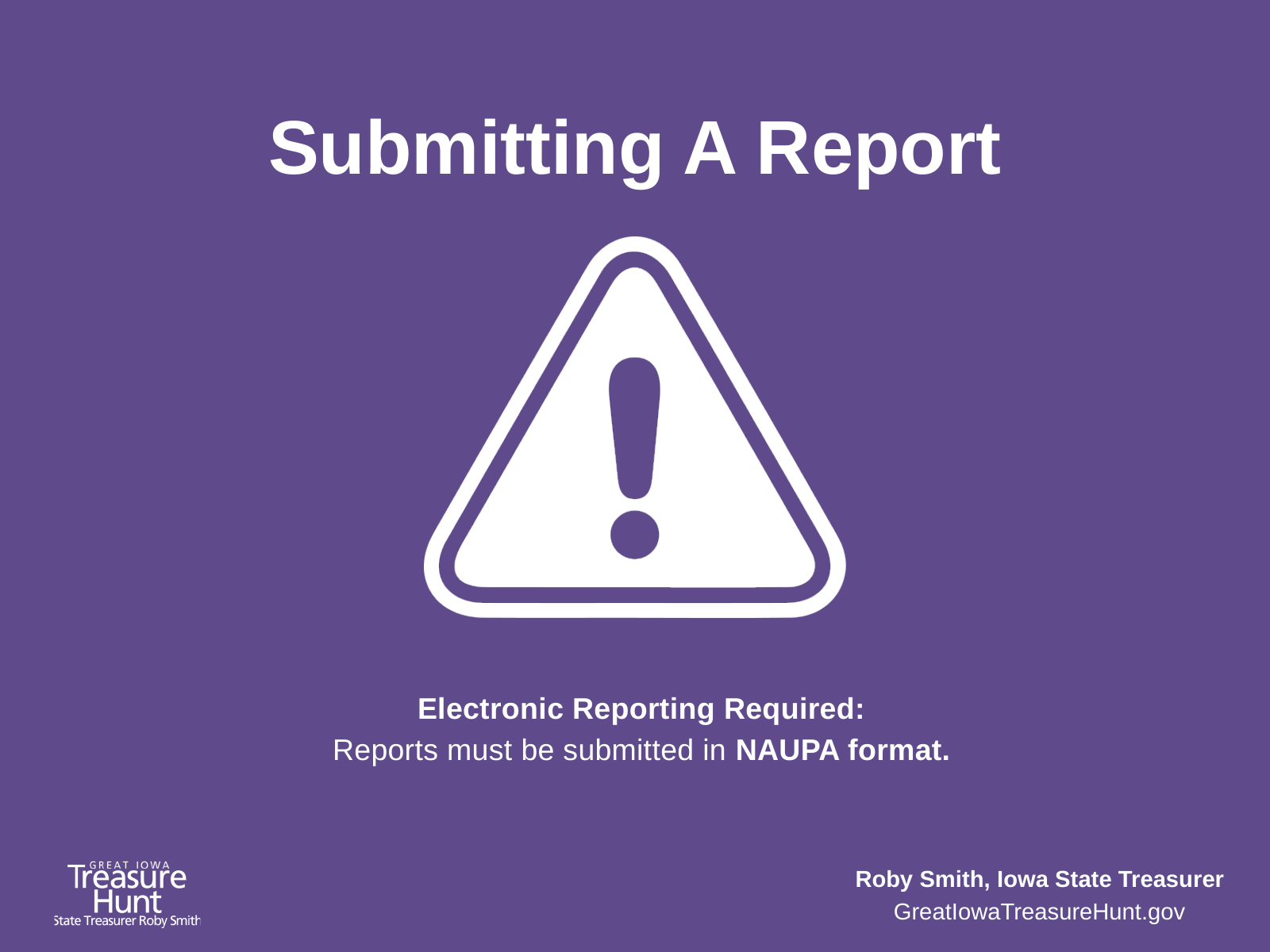

Submitting A Report

Electronic Reporting Required:
Reports must be submitted in NAUPA format.

Roby Smith, Iowa State Treasurer
GreatIowaTreasureHunt.gov